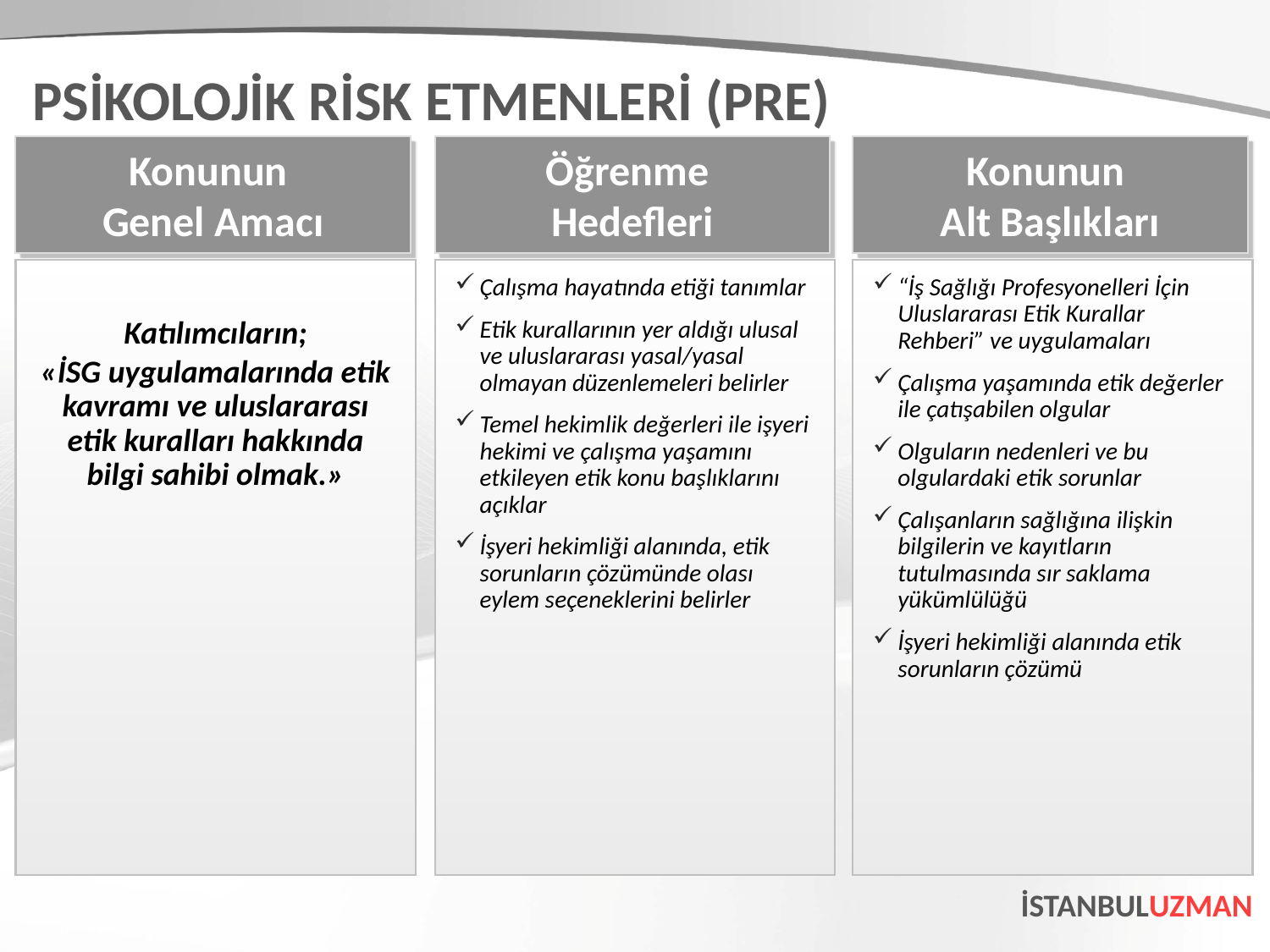

PSİKOLOJİK RİSK ETMENLERİ (PRE)
Konunun
Alt Başlıkları
“İş Sağlığı Profesyonelleri İçin Uluslararası Etik Kurallar Rehberi” ve uygulamaları
Çalışma yaşamında etik değerler ile çatışabilen olgular
Olguların nedenleri ve bu olgulardaki etik sorunlar
Çalışanların sağlığına ilişkin bilgilerin ve kayıtların tutulmasında sır saklama yükümlülüğü
İşyeri hekimliği alanında etik sorunların çözümü
Öğrenme
Hedefleri
Çalışma hayatında etiği tanımlar
Etik kurallarının yer aldığı ulusal ve uluslararası yasal/yasal olmayan düzenlemeleri belirler
Temel hekimlik değerleri ile işyeri hekimi ve çalışma yaşamını etkileyen etik konu başlıklarını açıklar
İşyeri hekimliği alanında, etik sorunların çözümünde olası eylem seçeneklerini belirler
Konunun
Genel Amacı

Katılımcıların;
«İSG uygulamalarında etik kavramı ve uluslararası etik kuralları hakkında bilgi sahibi olmak.»

İSTANBULUZMAN